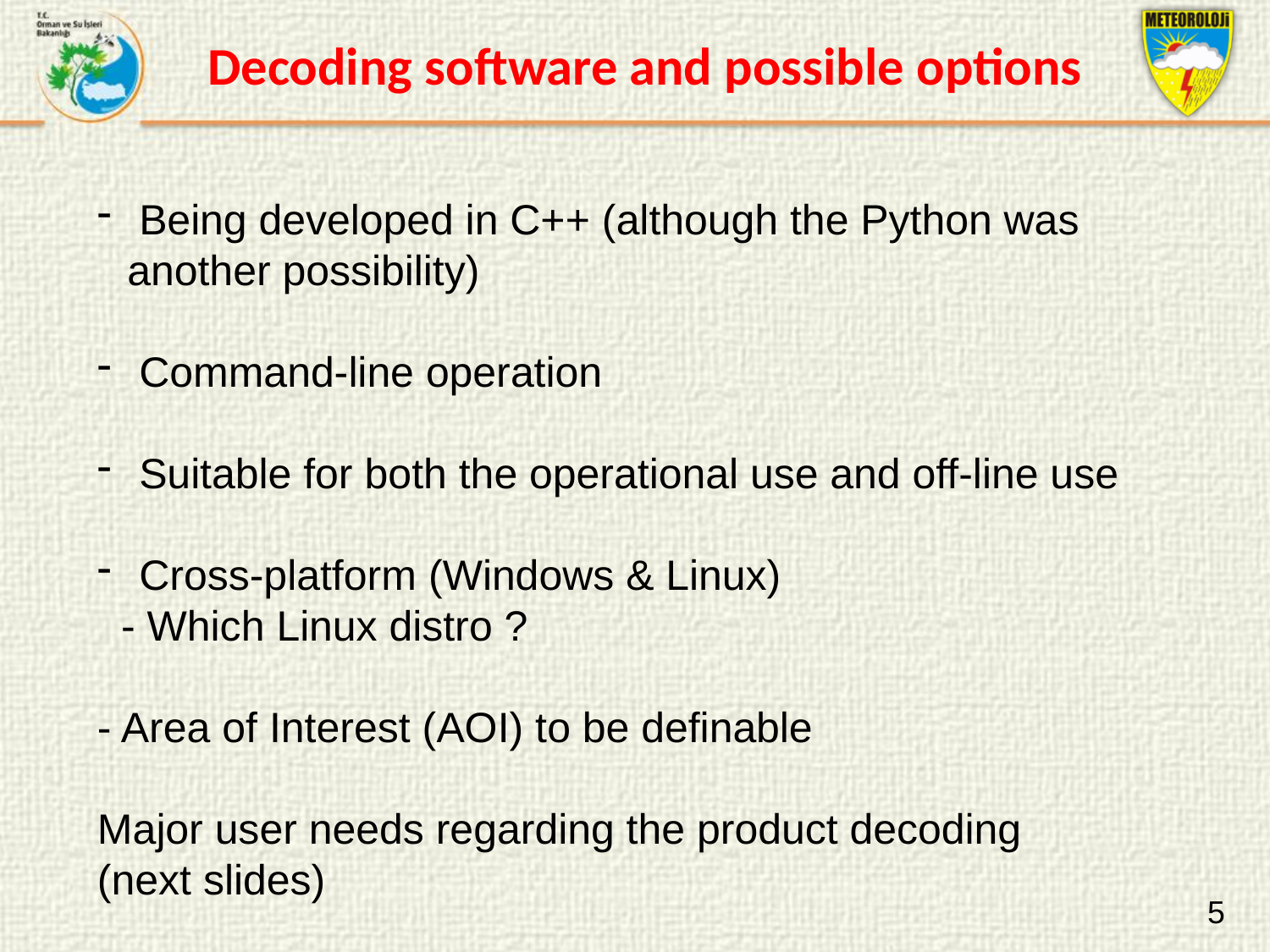

Decoding software and possible options
 Being developed in C++ (although the Python was another possibility)

 Command-line operation

 Suitable for both the operational use and off-line use

 Cross-platform (Windows & Linux)
  - Which Linux distro ?

- Area of Interest (AOI) to be definable

Major user needs regarding the product decoding
(next slides)
5